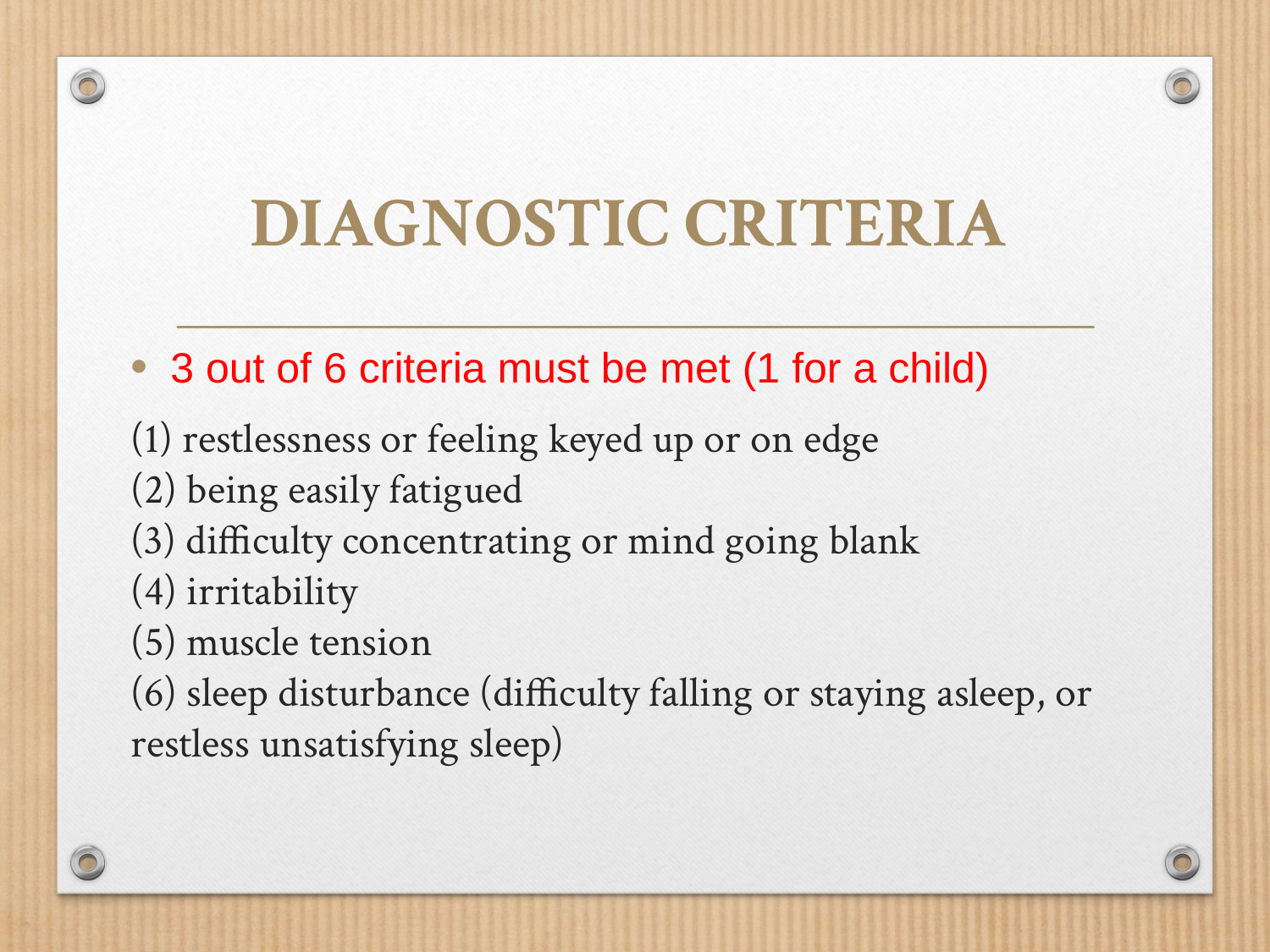

# DIAGNOSTIC CRITERIA
3 out of 6 criteria must be met (1 for a child)
(1) restlessness or feeling keyed up or on edge 
(2) being easily fatigued 
(3) difficulty concentrating or mind going blank 
(4) irritability
(5) muscle tension 
(6) sleep disturbance (difficulty falling or staying asleep, or restless unsatisfying sleep)